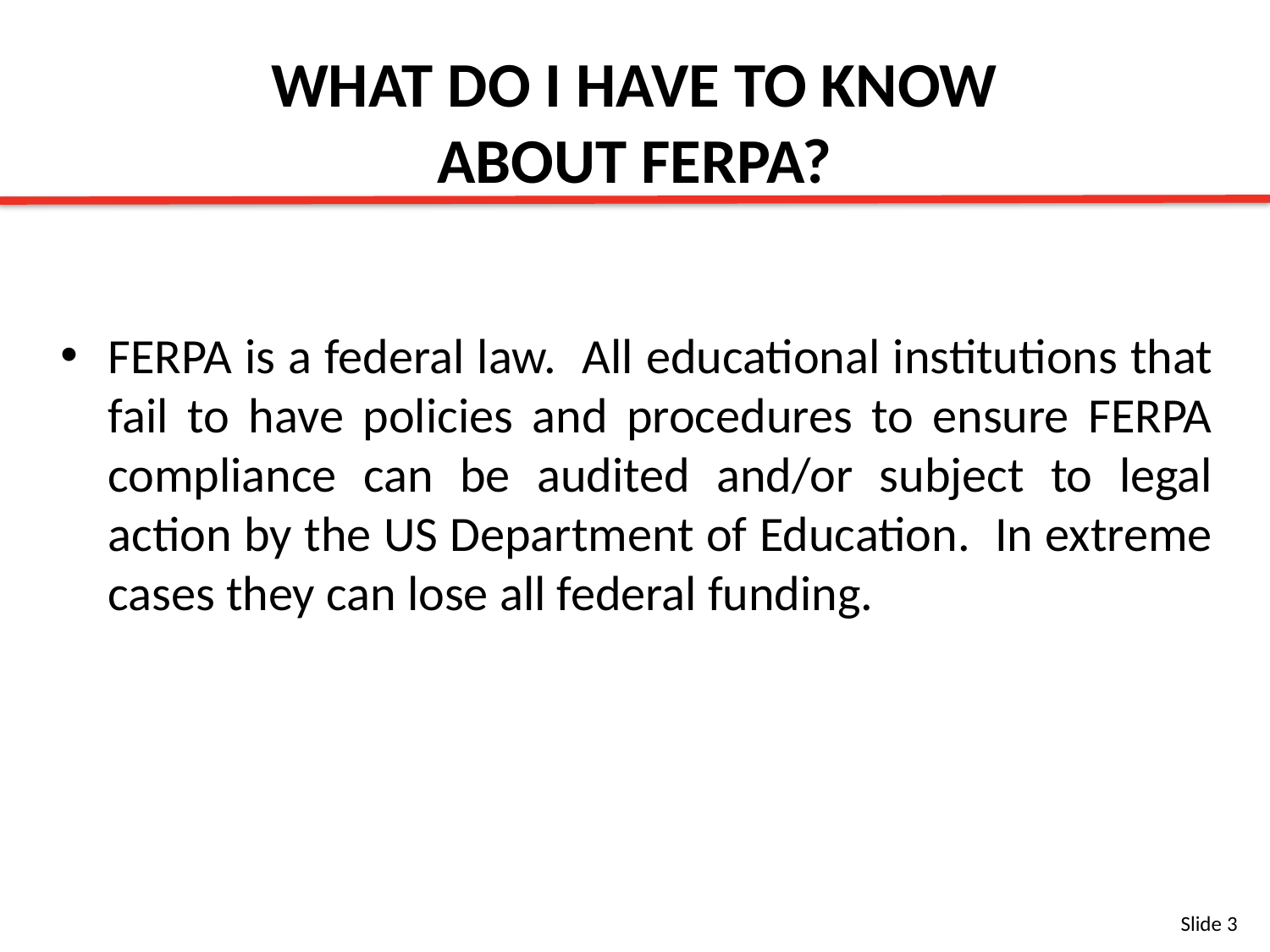

WHAT DO I HAVE TO KNOW ABOUT FERPA?

FERPA is a federal law.  All educational institutions that fail to have policies and procedures to ensure FERPA compliance can be audited and/or subject to legal action by the US Department of Education.  In extreme cases they can lose all federal funding.

Slide 3